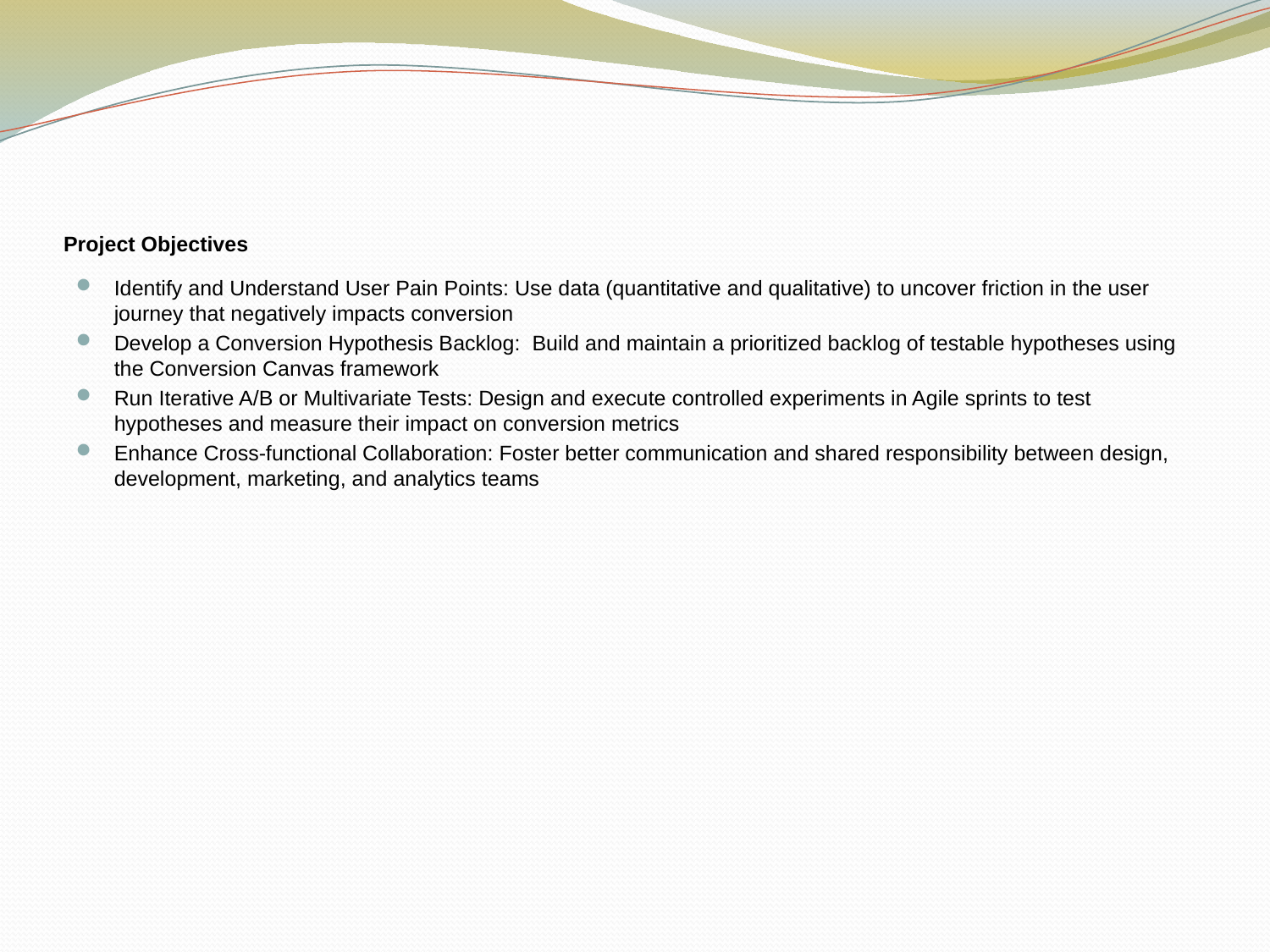

# Project Objectives
Identify and Understand User Pain Points: Use data (quantitative and qualitative) to uncover friction in the user journey that negatively impacts conversion
Develop a Conversion Hypothesis Backlog:  Build and maintain a prioritized backlog of testable hypotheses using the Conversion Canvas framework
Run Iterative A/B or Multivariate Tests: Design and execute controlled experiments in Agile sprints to test hypotheses and measure their impact on conversion metrics
Enhance Cross-functional Collaboration: Foster better communication and shared responsibility between design, development, marketing, and analytics teams